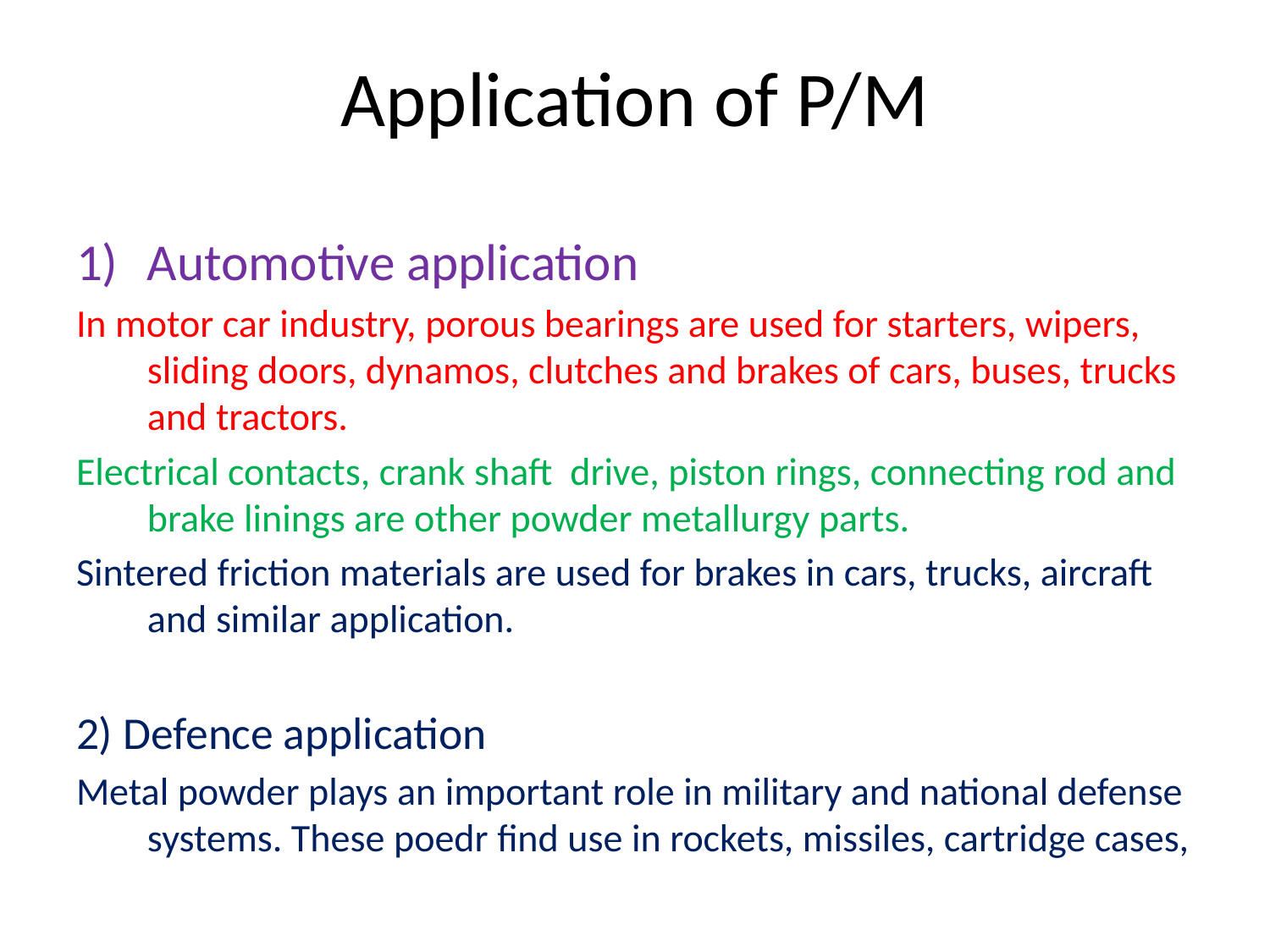

# Application of P/M
Automotive application
In motor car industry, porous bearings are used for starters, wipers, sliding doors, dynamos, clutches and brakes of cars, buses, trucks and tractors.
Electrical contacts, crank shaft  drive, piston rings, connecting rod and brake linings are other powder metallurgy parts.
Sintered friction materials are used for brakes in cars, trucks, aircraft and similar application.

2) Defence application
Metal powder plays an important role in military and national defense systems. These poedr find use in rockets, missiles, cartridge cases,